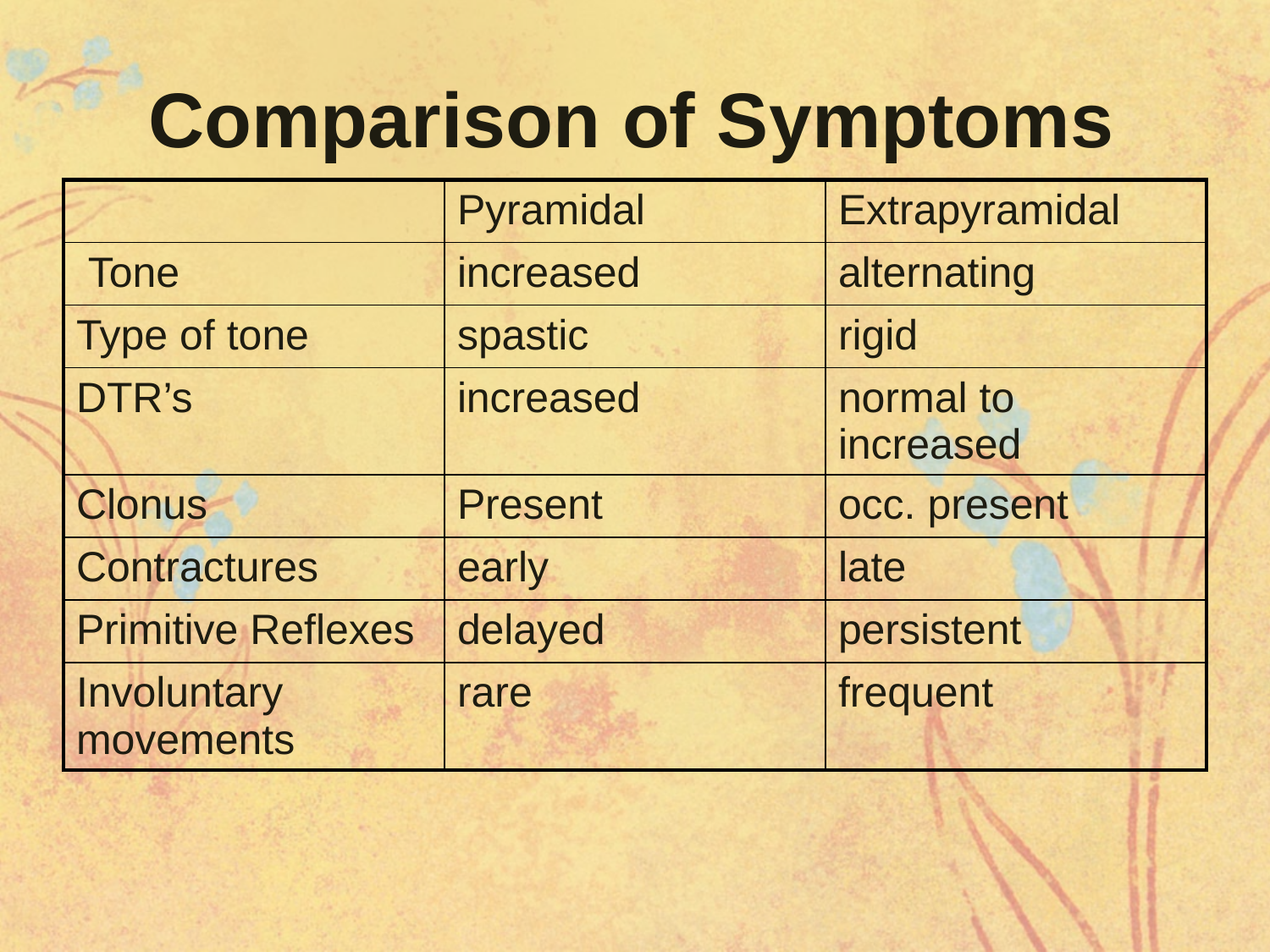

# Comparison of Symptoms
|  | Pyramidal | Extrapyramidal |
| --- | --- | --- |
| Tone | increased | alternating |
| Type of tone | spastic | rigid |
| DTR’s | increased | normal to increased |
| Clonus | Present | occ. present |
| Contractures | early | late |
| Primitive Reflexes | delayed | persistent |
| Involuntary movements | rare | frequent |